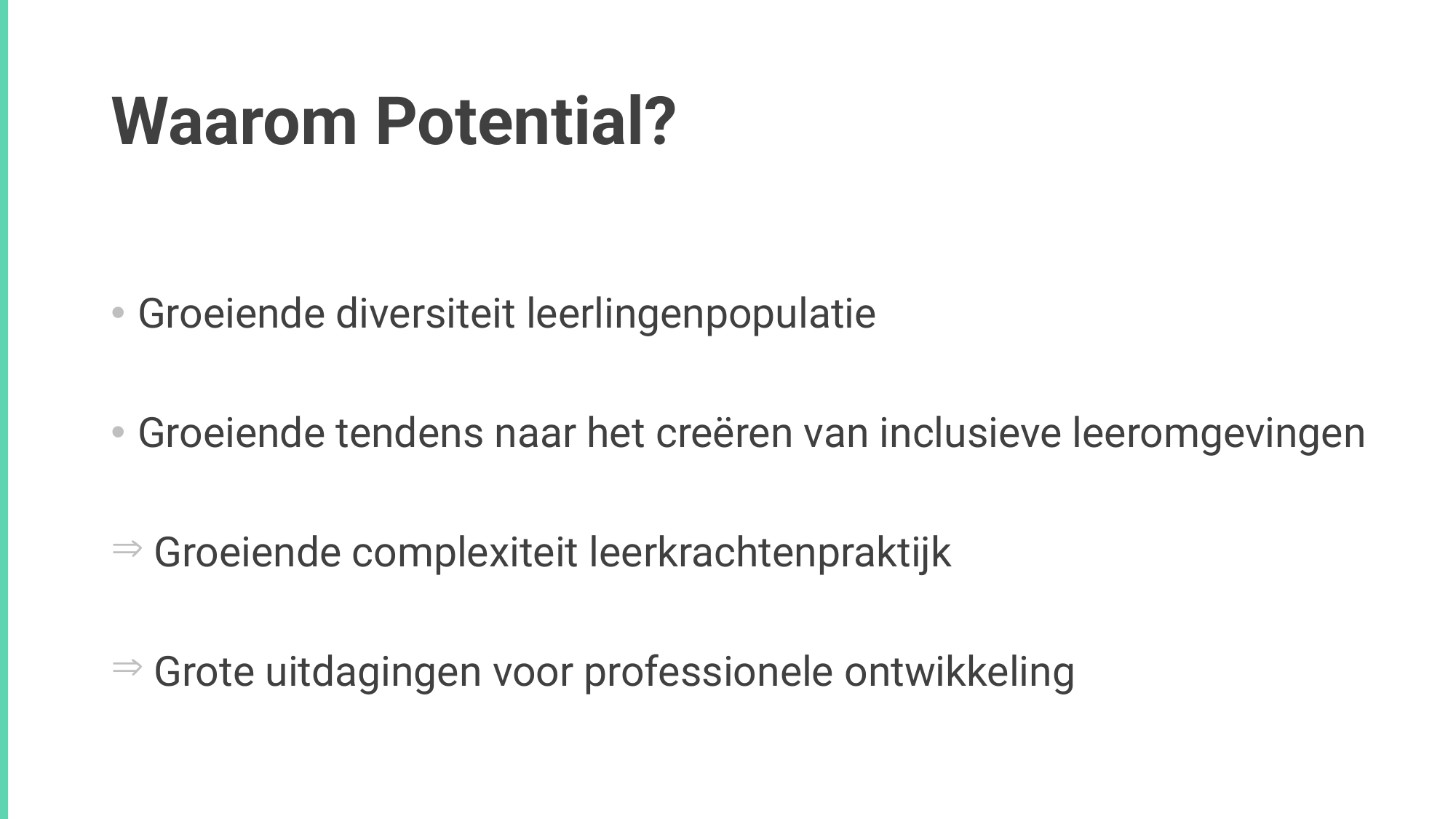

# Waarom Potential?

Groeiende diversiteit leerlingenpopulatie

Groeiende tendens naar het creëren van inclusieve leeromgevingen

 Groeiende complexiteit leerkrachtenpraktijk

 Grote uitdagingen voor professionele ontwikkeling